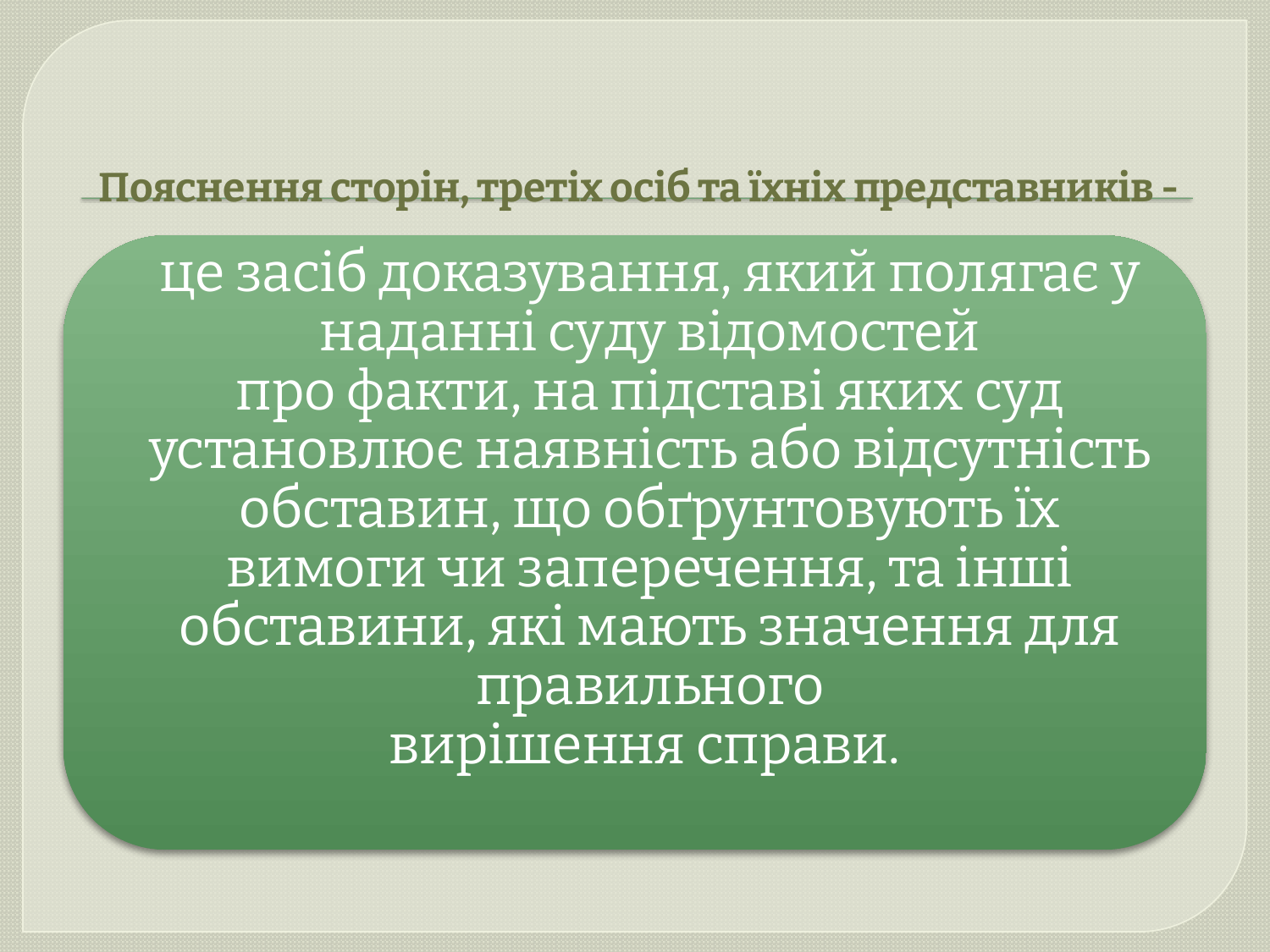

# Пояснення сторін, третіх осіб та їхніх представників -
це засіб доказування, який полягає у наданні суду відомостей
про факти, на підставі яких суд установлює наявність або відсутність обставин, що обґрунтовують їх вимоги чи заперечення, та інші обставини, які мають значення для правильного
вирішення справи.